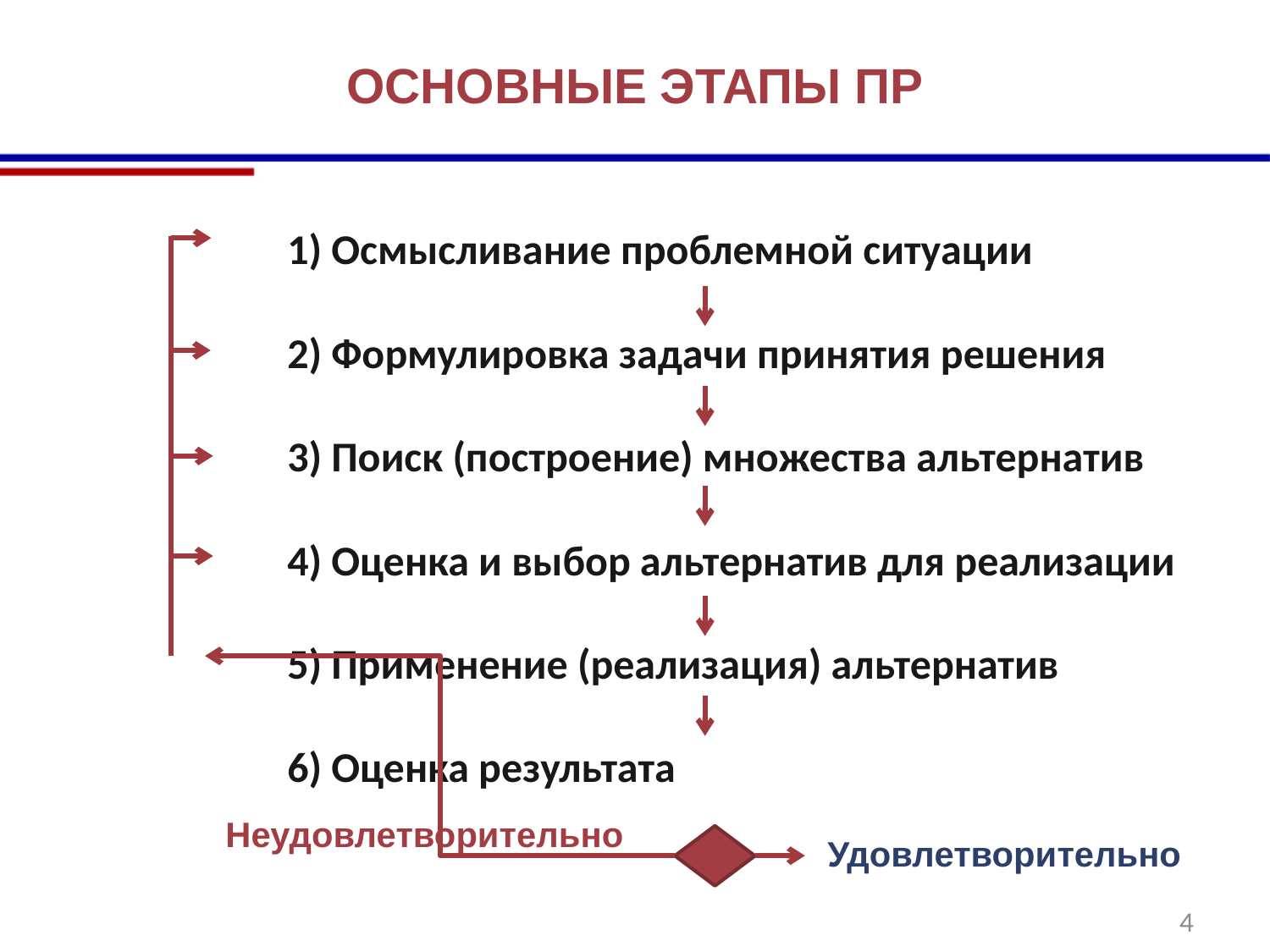

# ОСНОВНЫЕ ЭТАПЫ ПР
1) Осмысливание проблемной ситуации
2) Формулировка задачи принятия решения
3) Поиск (построение) множества альтернатив
4) Оценка и выбор альтернатив для реализации
5) Применение (реализация) альтернатив
6) Оценка результата

Неудовлетворительно
Удовлетворительно
4